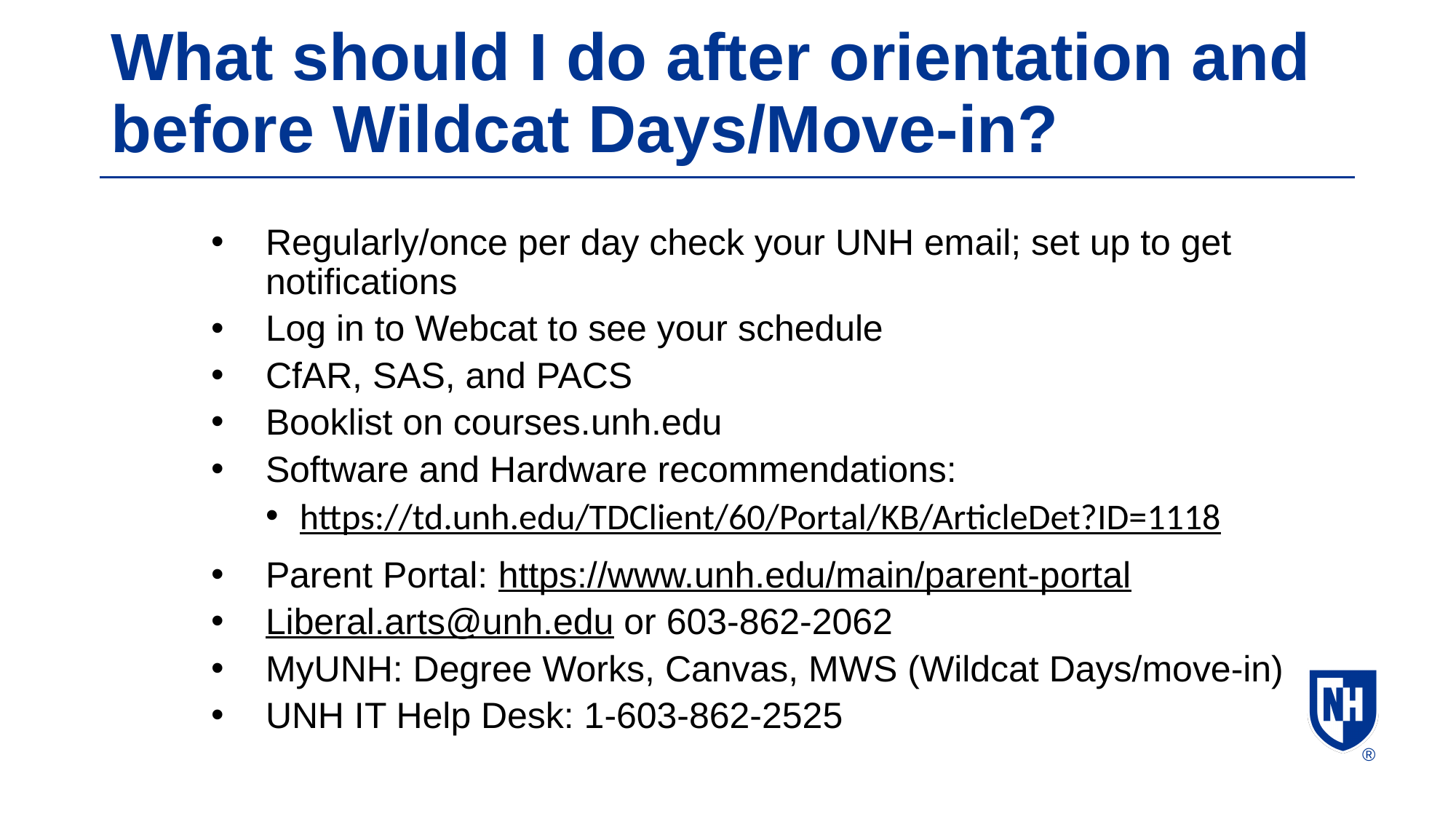

# What should I do after orientation and before Wildcat Days/Move-in?
Regularly/once per day check your UNH email; set up to get notifications
Log in to Webcat to see your schedule
CfAR, SAS, and PACS
Booklist on courses.unh.edu
Software and Hardware recommendations:
https://td.unh.edu/TDClient/60/Portal/KB/ArticleDet?ID=1118
Parent Portal: https://www.unh.edu/main/parent-portal
Liberal.arts@unh.edu or 603-862-2062
MyUNH: Degree Works, Canvas, MWS (Wildcat Days/move-in)
UNH IT Help Desk: 1-603-862-2525